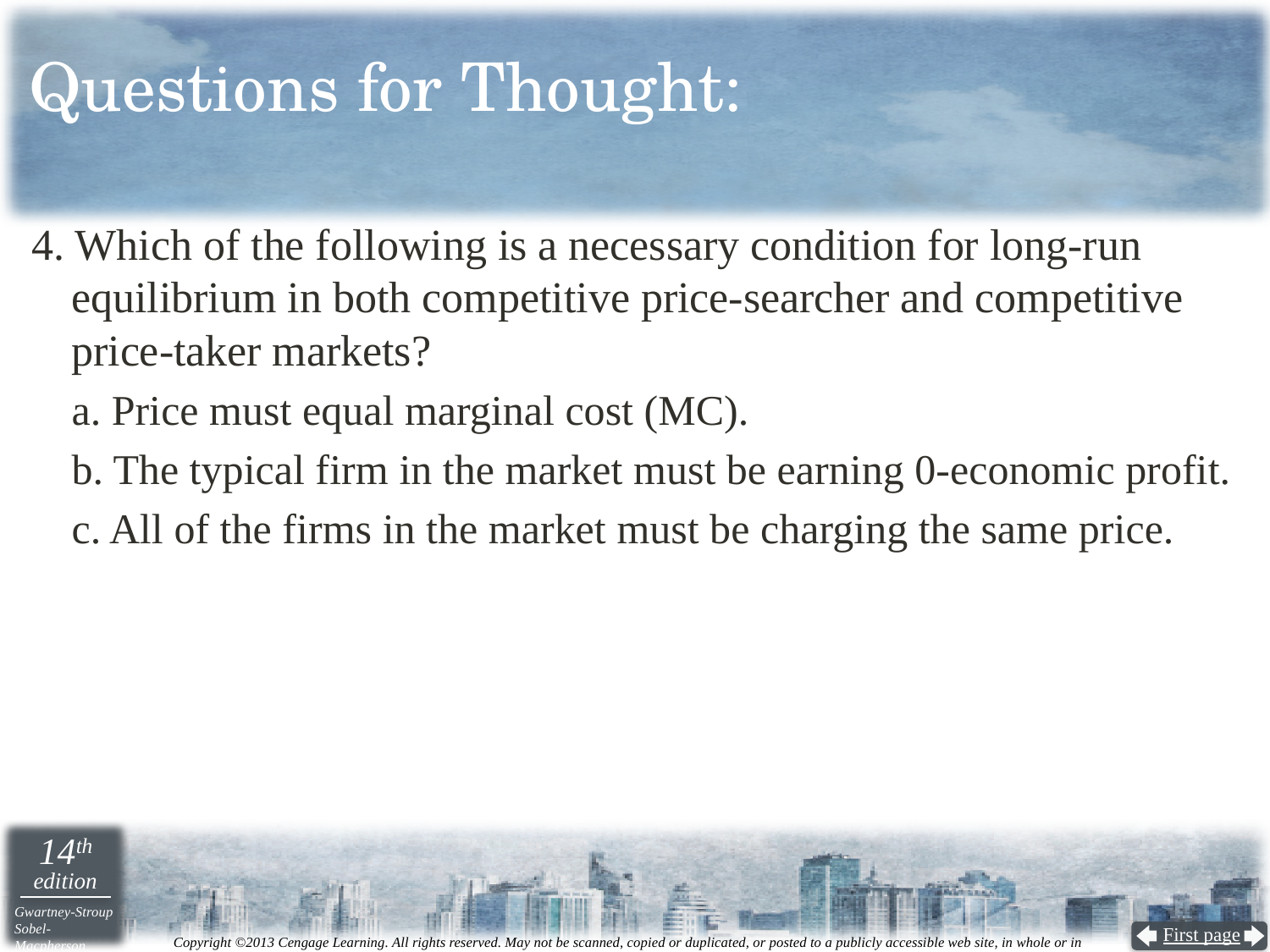

# Questions for Thought:
4. Which of the following is a necessary condition for long-run equilibrium in both competitive price-searcher and competitive price-taker markets?
a. Price must equal marginal cost (MC).
b. The typical firm in the market must be earning 0-economic profit.
c. All of the firms in the market must be charging the same price.